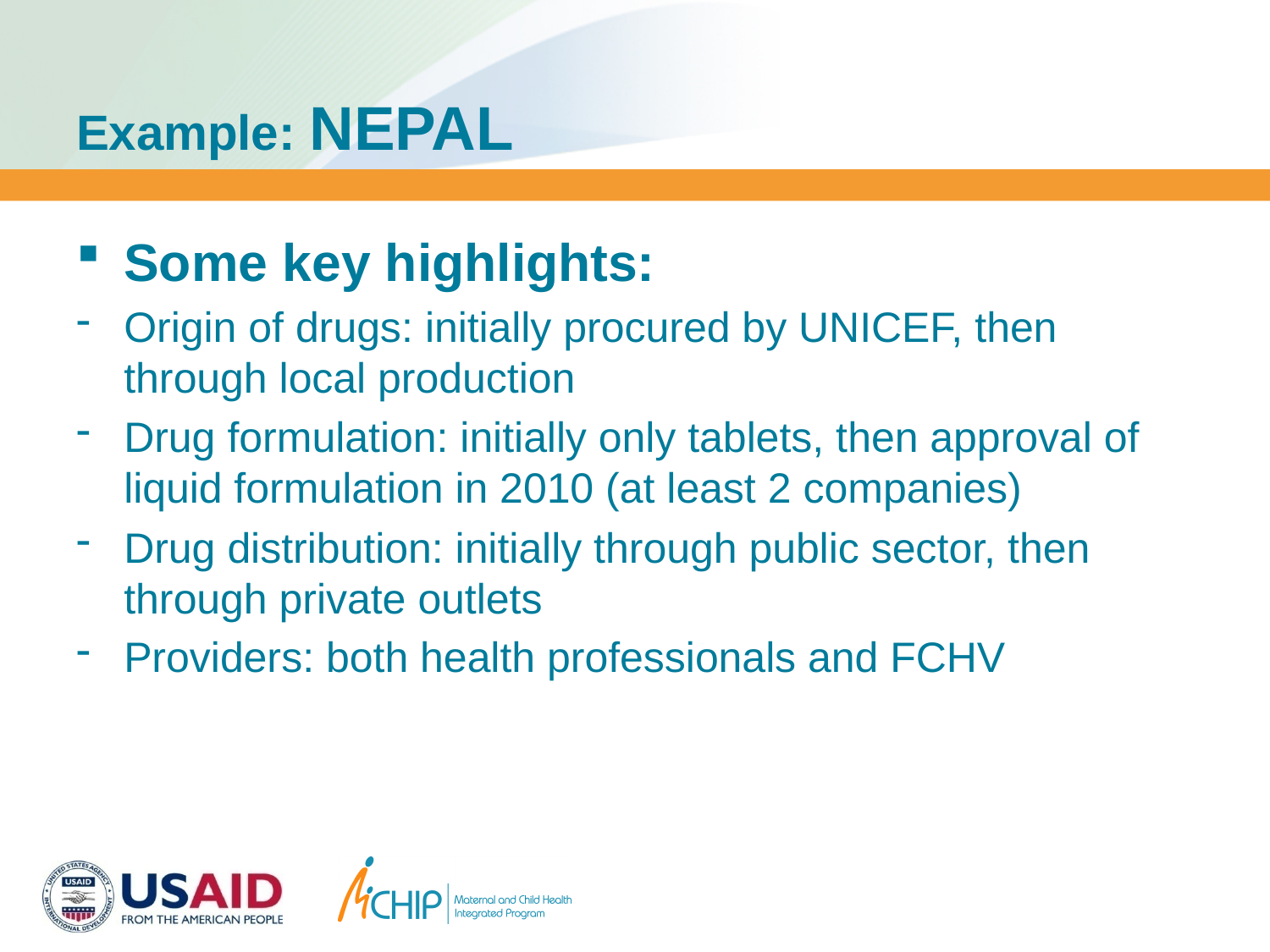

# Example: NEPAL
Some key highlights:
Origin of drugs: initially procured by UNICEF, then through local production
Drug formulation: initially only tablets, then approval of liquid formulation in 2010 (at least 2 companies)
Drug distribution: initially through public sector, then through private outlets
Providers: both health professionals and FCHV